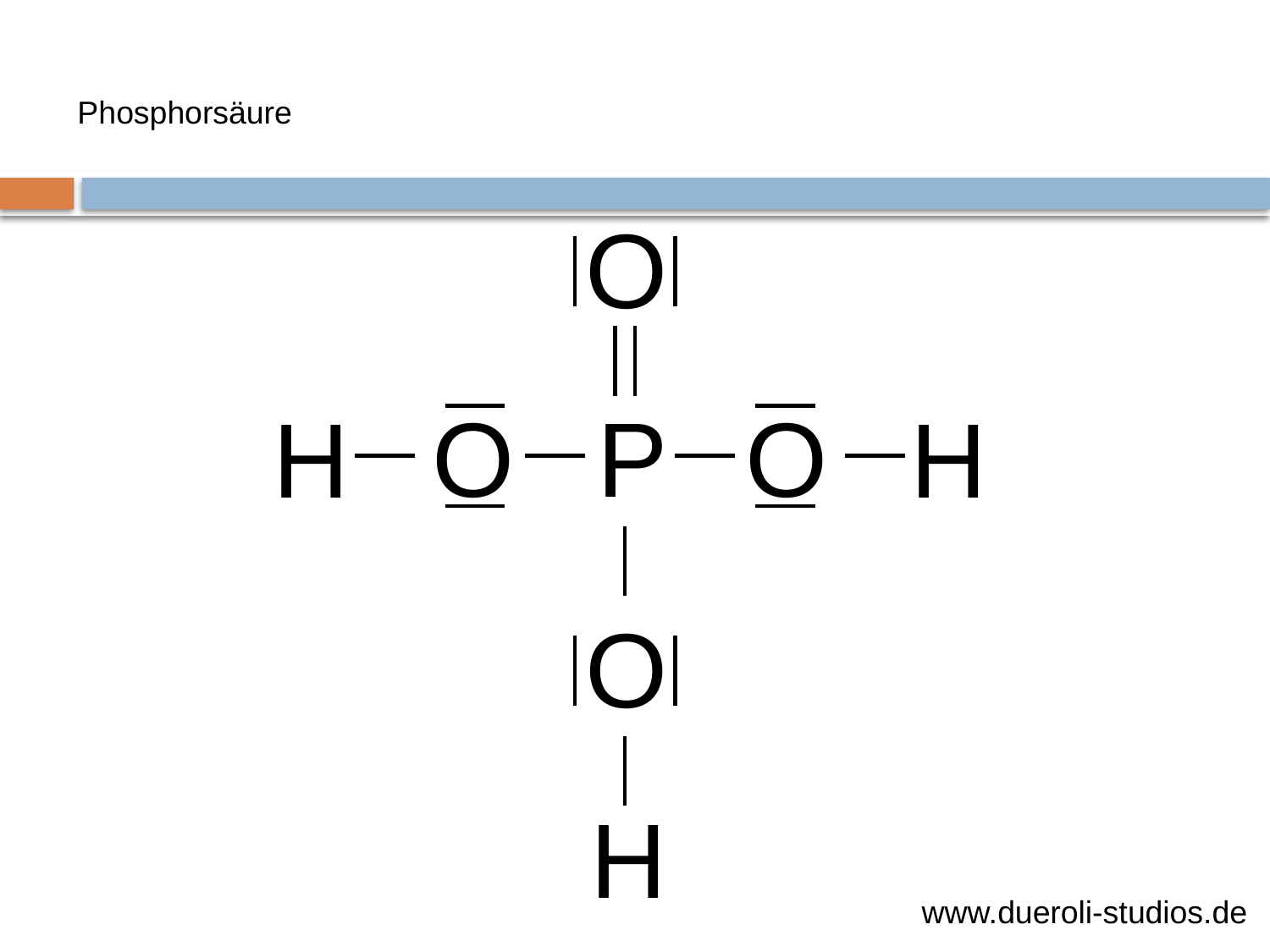

Phosphorsäure
O
O
P
O
H
H
O
H
www.dueroli-studios.de